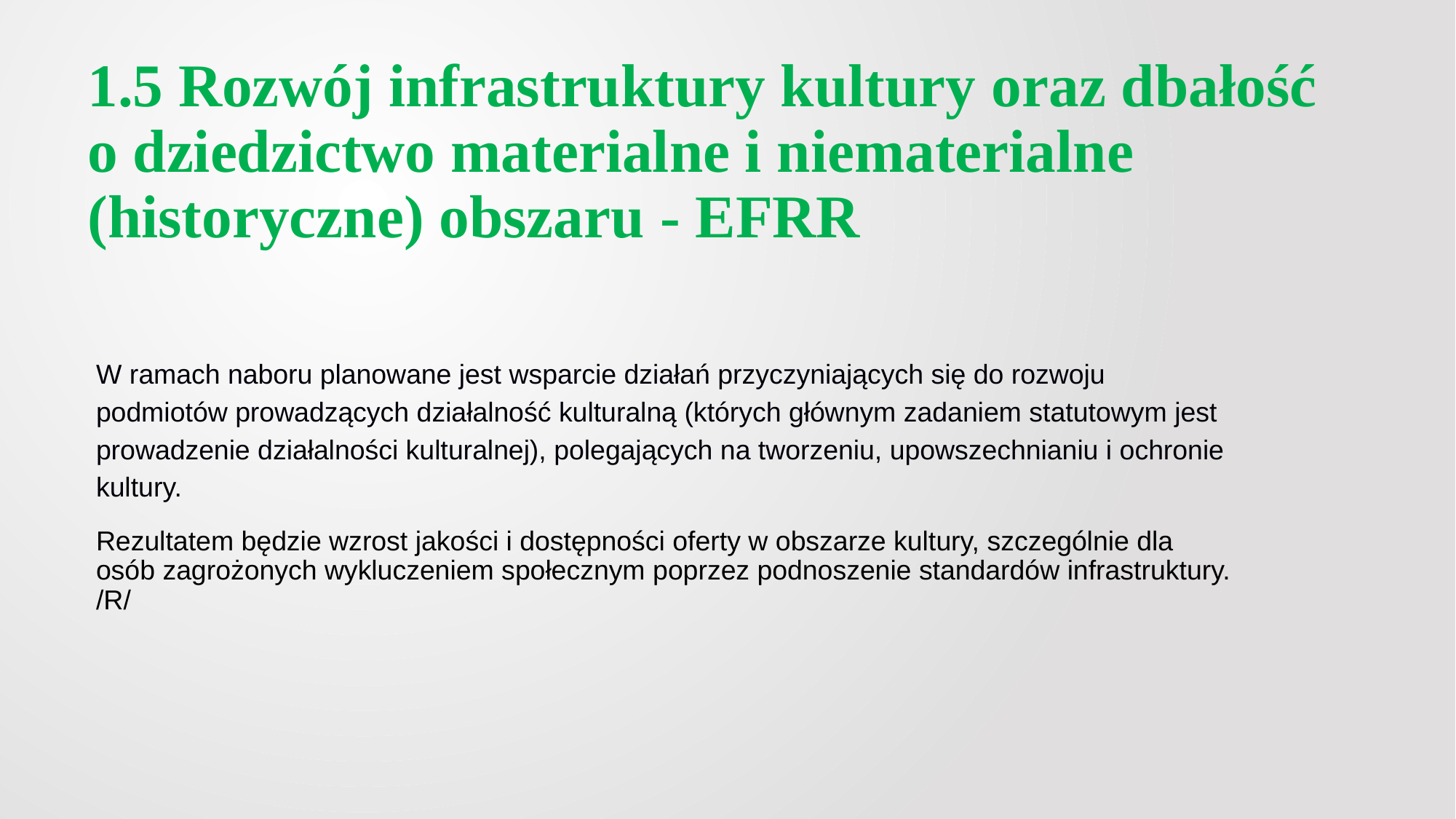

# 1.5 Rozwój infrastruktury kultury oraz dbałość o dziedzictwo materialne i niematerialne (historyczne) obszaru - EFRR
W ramach naboru planowane jest wsparcie działań przyczyniających się do rozwoju podmiotów prowadzących działalność kulturalną (których głównym zadaniem statutowym jest prowadzenie działalności kulturalnej), polegających na tworzeniu, upowszechnianiu i ochronie kultury.
Rezultatem będzie wzrost jakości i dostępności oferty w obszarze kultury, szczególnie dla osób zagrożonych wykluczeniem społecznym poprzez podnoszenie standardów infrastruktury. /R/